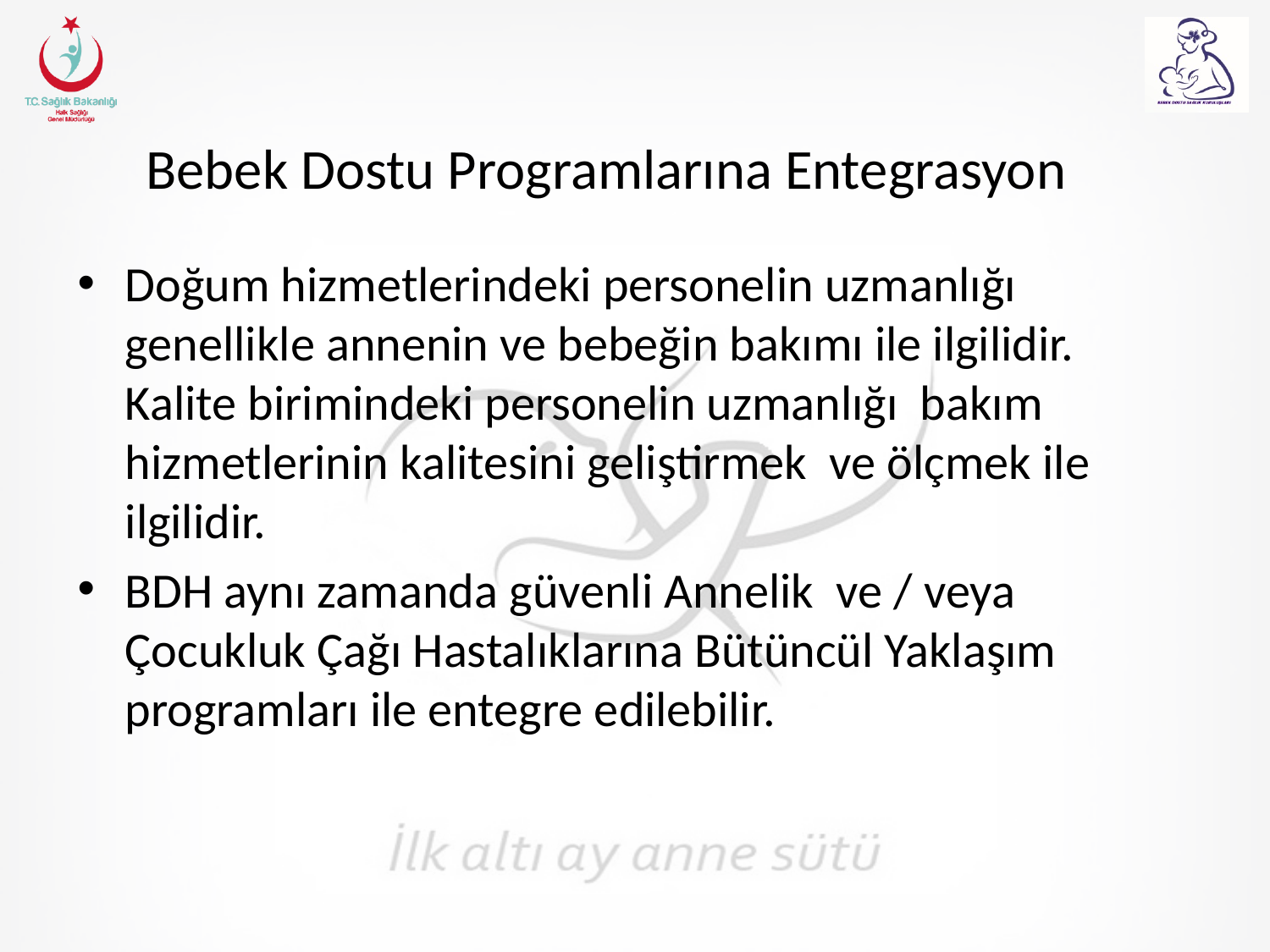

# Bebek Dostu Programlarına Entegrasyon
Doğum hizmetlerindeki personelin uzmanlığı genellikle annenin ve bebeğin bakımı ile ilgilidir. Kalite birimindeki personelin uzmanlığı  bakım hizmetlerinin kalitesini geliştirmek  ve ölçmek ile ilgilidir.
BDH aynı zamanda güvenli Annelik  ve / veya Çocukluk Çağı Hastalıklarına Bütüncül Yaklaşım  programları ile entegre edilebilir.